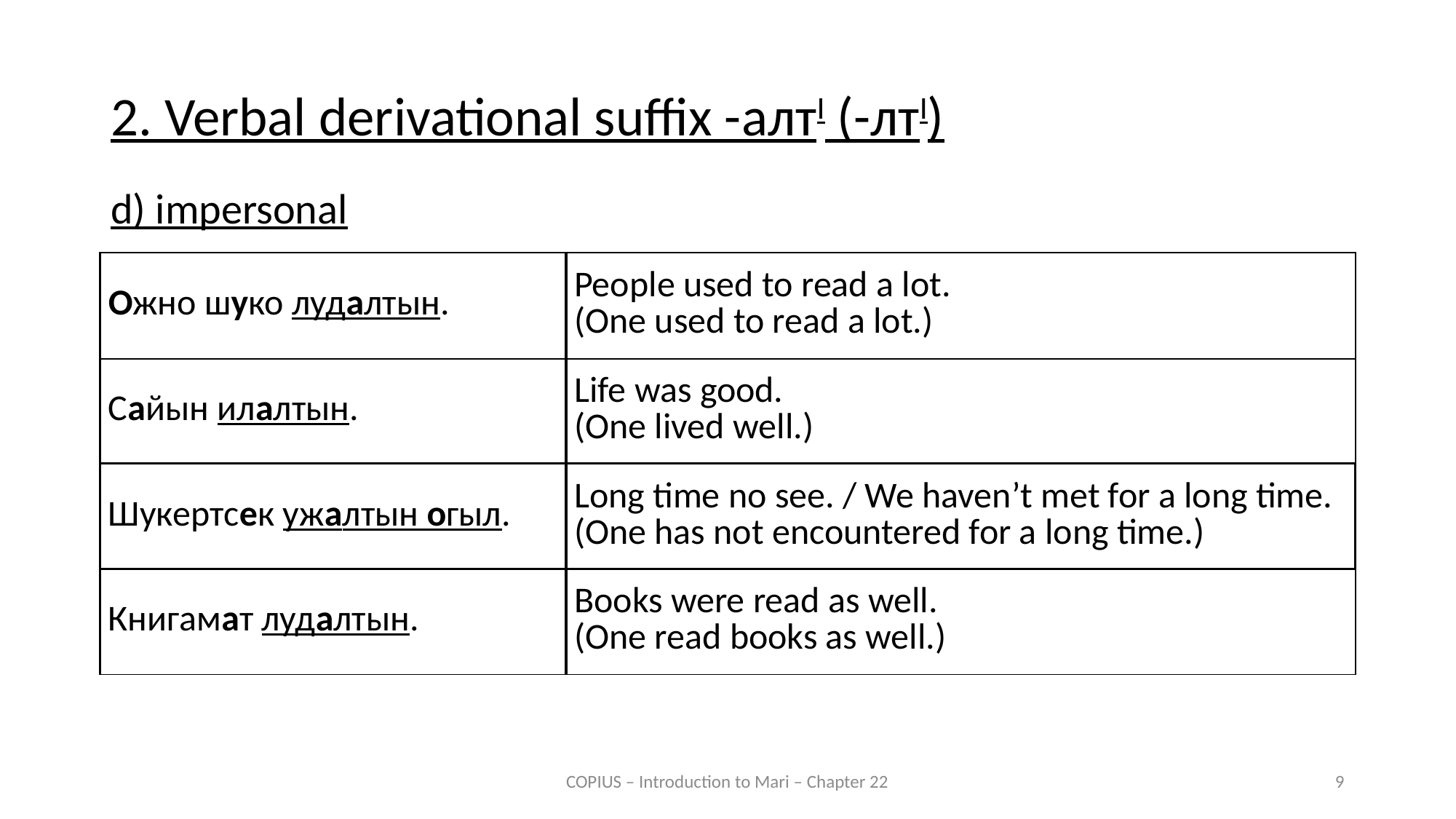

2. Verbal derivational suffix -алтI (-лтI)
d) impersonal
| Ожно шуко лудалтын. | People used to read a lot. (One used to read a lot.) |
| --- | --- |
| Сайын илалтын. | Life was good. (One lived well.) |
| Шукертсек ужалтын огыл. | Long time no see. / We haven’t met for a long time. (One has not encountered for a long time.) |
| --- | --- |
| Книгамат лудалтын. | Books were read as well. (One read books as well.) |
| --- | --- |
COPIUS – Introduction to Mari – Chapter 22
9